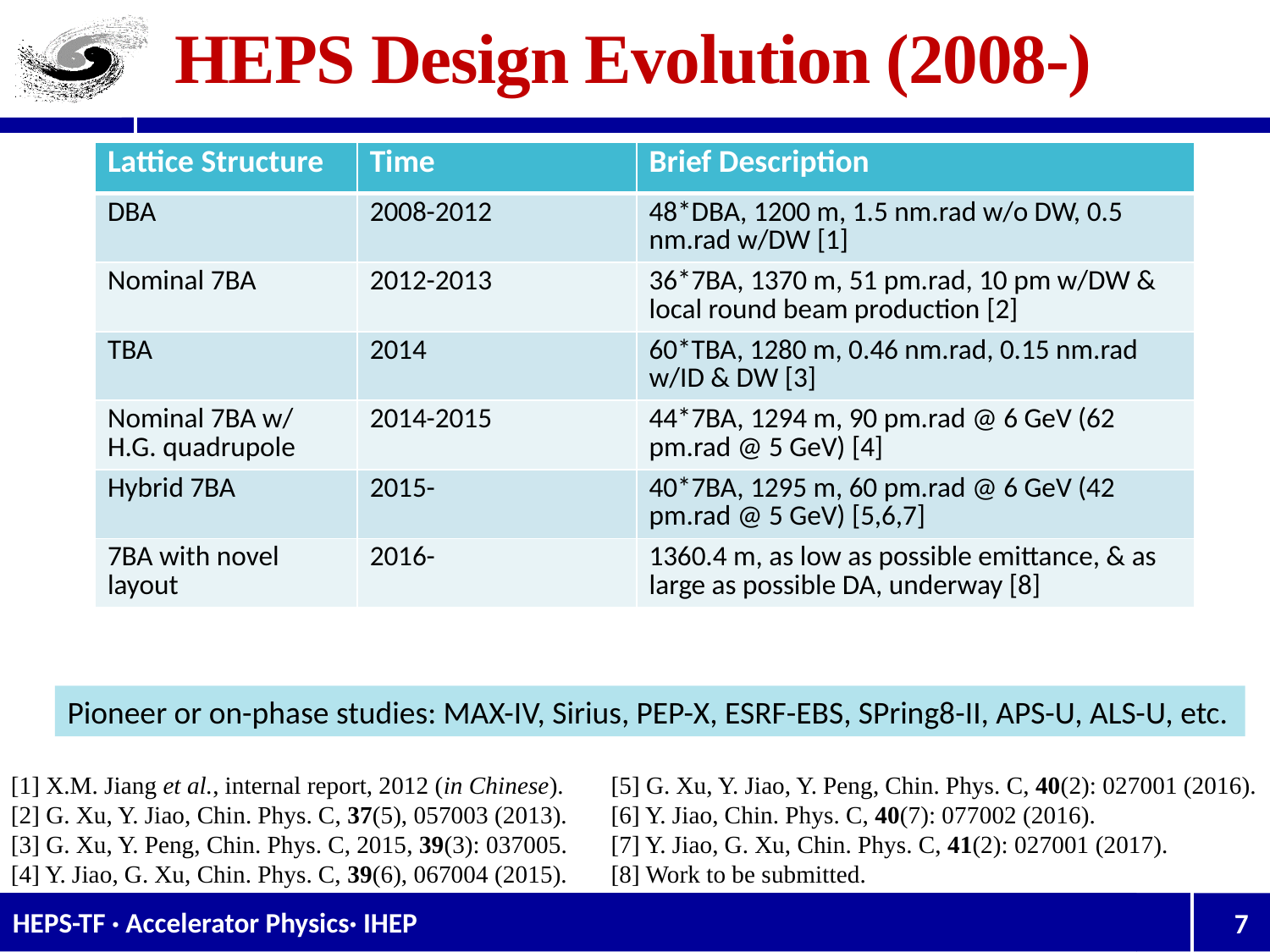

# HEPS Design Evolution (2008-)
| Lattice Structure | Time | Brief Description |
| --- | --- | --- |
| DBA | 2008-2012 | 48\*DBA, 1200 m, 1.5 nm.rad w/o DW, 0.5 nm.rad w/DW [1] |
| Nominal 7BA | 2012-2013 | 36\*7BA, 1370 m, 51 pm.rad, 10 pm w/DW & local round beam production [2] |
| TBA | 2014 | 60\*TBA, 1280 m, 0.46 nm.rad, 0.15 nm.rad w/ID & DW [3] |
| Nominal 7BA w/ H.G. quadrupole | 2014-2015 | 44\*7BA, 1294 m, 90 pm.rad @ 6 GeV (62 pm.rad @ 5 GeV) [4] |
| Hybrid 7BA | 2015- | 40\*7BA, 1295 m, 60 pm.rad @ 6 GeV (42 pm.rad @ 5 GeV) [5,6,7] |
| 7BA with novel layout | 2016- | 1360.4 m, as low as possible emittance, & as large as possible DA, underway [8] |
Pioneer or on-phase studies: MAX-IV, Sirius, PEP-X, ESRF-EBS, SPring8-II, APS-U, ALS-U, etc.
[1] X.M. Jiang et al., internal report, 2012 (in Chinese).
[2] G. Xu, Y. Jiao, Chin. Phys. C, 37(5), 057003 (2013).
[3] G. Xu, Y. Peng, Chin. Phys. C, 2015, 39(3): 037005.
[4] Y. Jiao, G. Xu, Chin. Phys. C, 39(6), 067004 (2015).
[5] G. Xu, Y. Jiao, Y. Peng, Chin. Phys. C, 40(2): 027001 (2016).
[6] Y. Jiao, Chin. Phys. C, 40(7): 077002 (2016).
[7] Y. Jiao, G. Xu, Chin. Phys. C, 41(2): 027001 (2017).
[8] Work to be submitted.